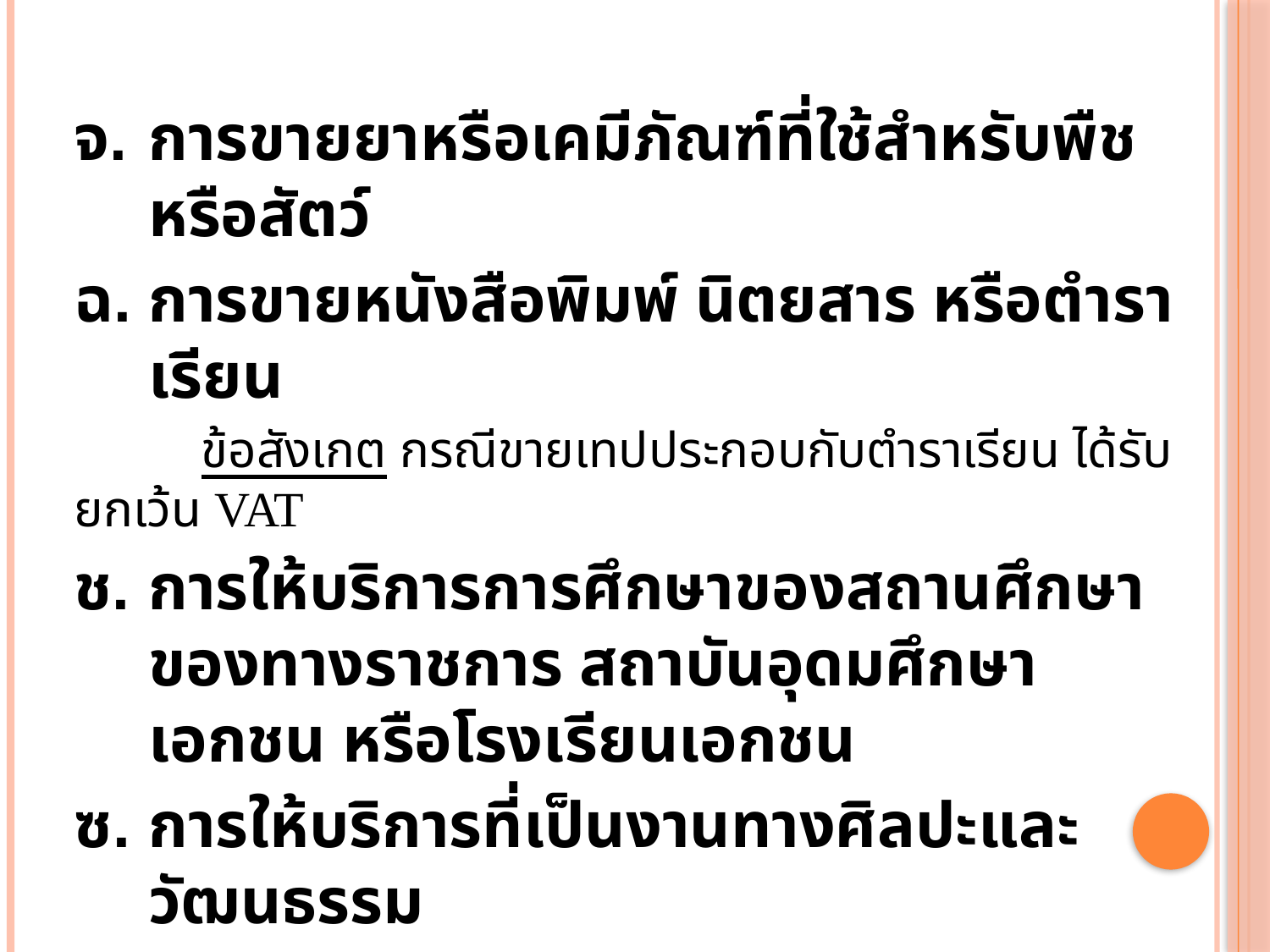

การขายยาหรือเคมีภัณฑ์ที่ใช้สำหรับพืชหรือสัตว์
การขายหนังสือพิมพ์ นิตยสาร หรือตำราเรียน
	ข้อสังเกต กรณีขายเทปประกอบกับตำราเรียน ได้รับยกเว้น VAT
การให้บริการการศึกษาของสถานศึกษาของทางราชการ สถาบันอุดมศึกษาเอกชน หรือโรงเรียนเอกชน
การให้บริการที่เป็นงานทางศิลปะและวัฒนธรรม
การให้บริการการประกอบโรคศิลป์ การสอบบัญชี การว่าความ หรือการประกอบวิชาชีพอิสระอื่น